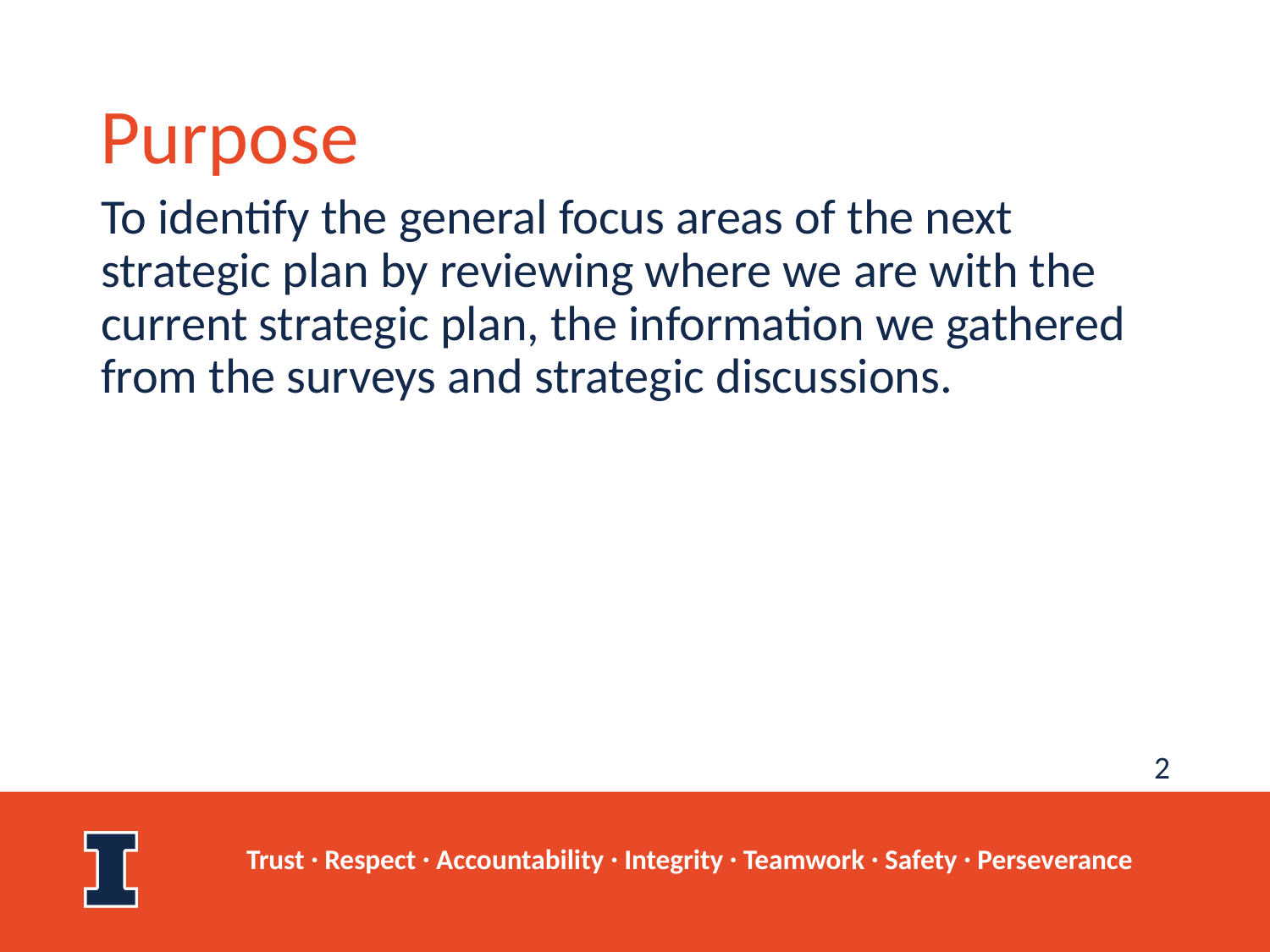

# Purpose
To identify the general focus areas of the next strategic plan by reviewing where we are with the current strategic plan, the information we gathered from the surveys and strategic discussions.
2